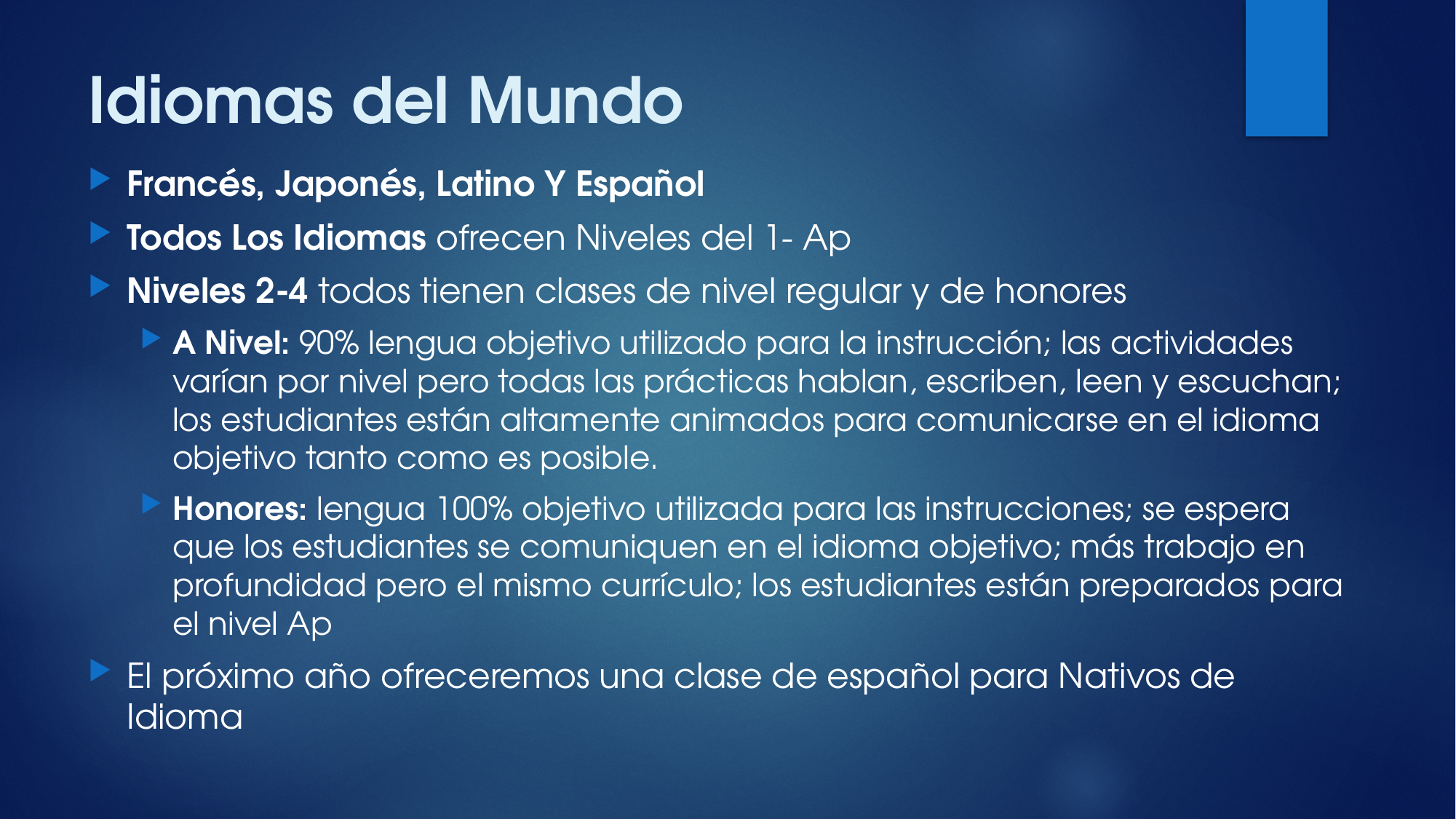

# Idiomas del Mundo
Francés, Japonés, Latino Y Español
Todos Los Idiomas ofrecen Niveles del 1- Ap
Niveles 2-4 todos tienen clases de nivel regular y de honores
A Nivel: 90% lengua objetivo utilizado para la instrucción; las actividades varían por nivel pero todas las prácticas hablan, escriben, leen y escuchan; los estudiantes están altamente animados para comunicarse en el idioma objetivo tanto como es posible.
Honores: lengua 100% objetivo utilizada para las instrucciones; se espera que los estudiantes se comuniquen en el idioma objetivo; más trabajo en profundidad pero el mismo currículo; los estudiantes están preparados para el nivel Ap
El próximo año ofreceremos una clase de español para Nativos de Idioma